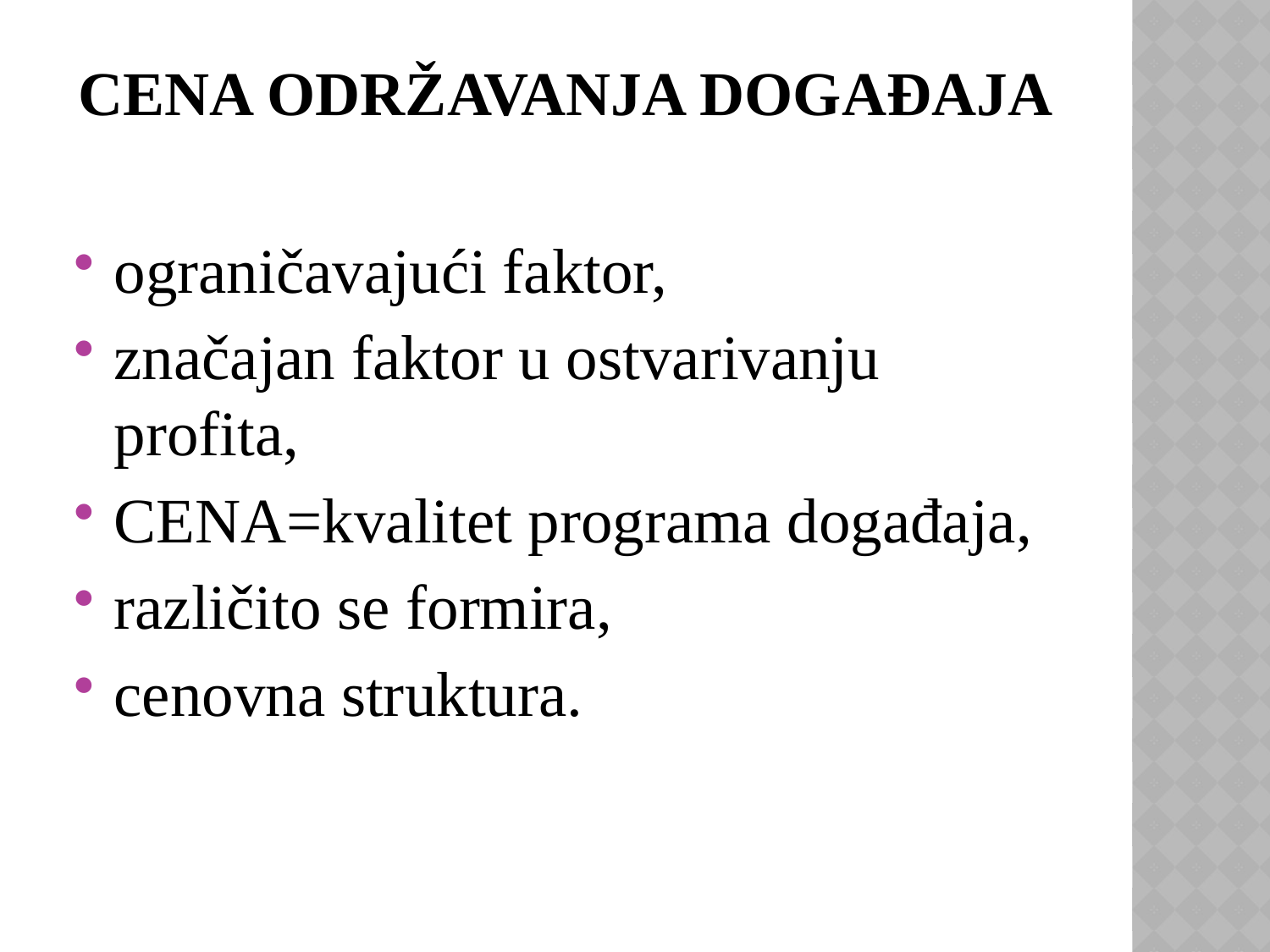

# CENA ODRŽAVANJA DOGAĐAJA
ograničavajući faktor,
značajan faktor u ostvarivanju profita,
CENA=kvalitet programa događaja,
različito se formira,
cenovna struktura.